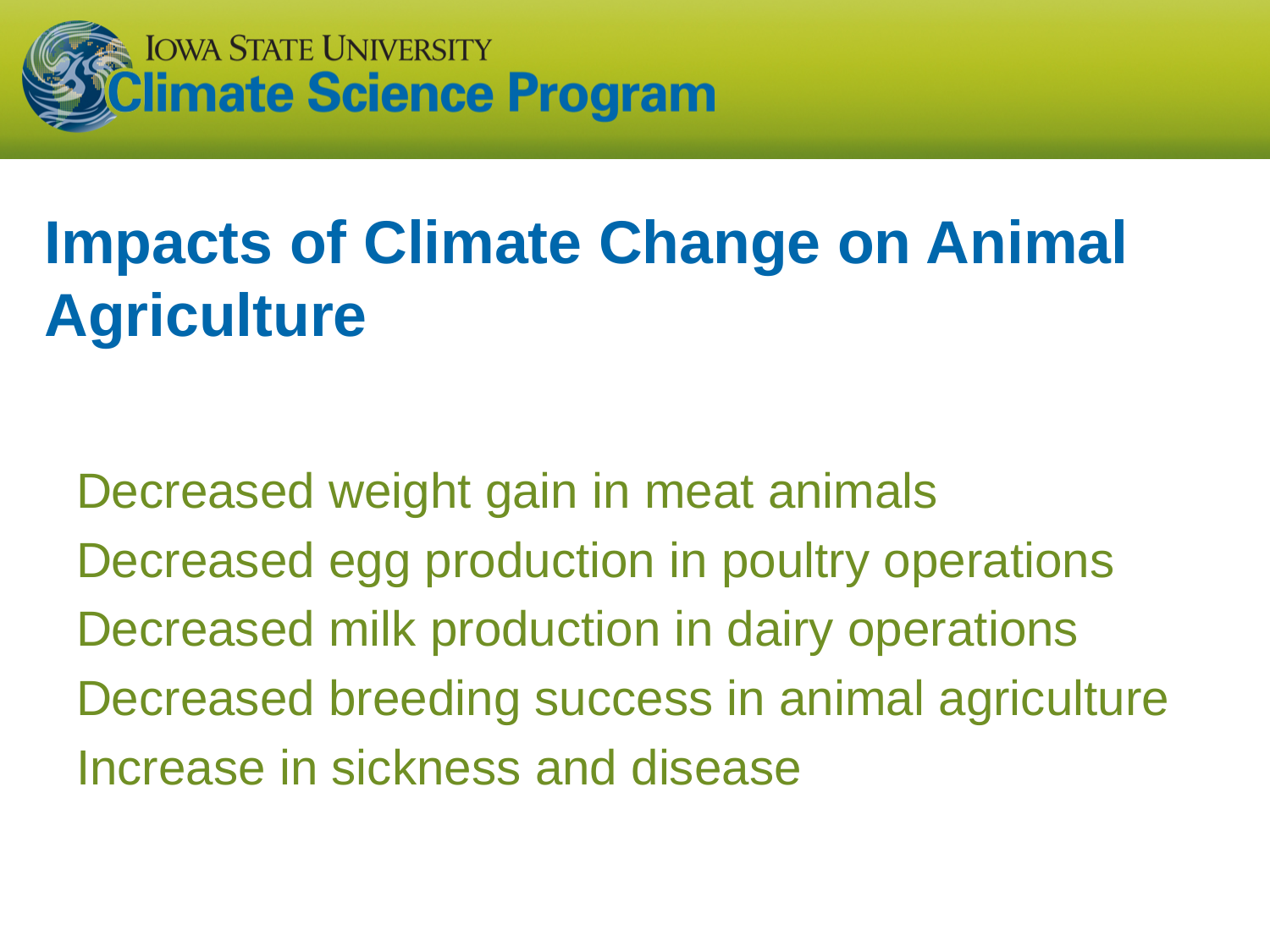

# Impacts of Climate Change on Animal Agriculture
Decreased weight gain in meat animals
Decreased egg production in poultry operations
Decreased milk production in dairy operations
Decreased breeding success in animal agriculture
Increase in sickness and disease